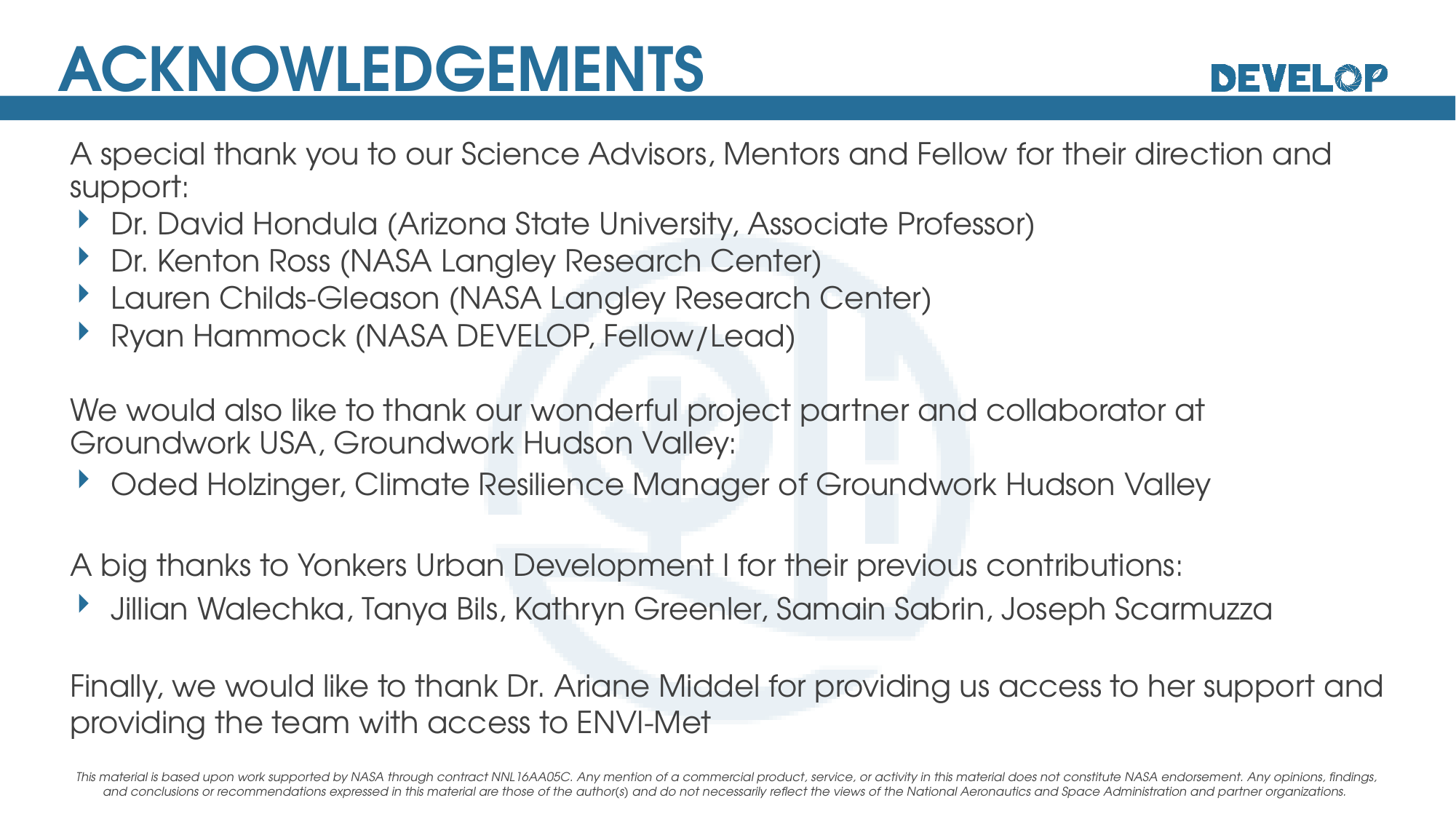

A special thank you to our Science Advisors, Mentors and Fellow for their direction and support:
Dr. David Hondula (Arizona State University, Associate Professor)
Dr. Kenton Ross (NASA Langley Research Center)
Lauren Childs-Gleason (NASA Langley Research Center)
Ryan Hammock (NASA DEVELOP, Fellow/Lead)

We would also like to thank our wonderful project partner and collaborator at Groundwork USA, Groundwork Hudson Valley:
Oded Holzinger, Climate Resilience Manager of Groundwork Hudson Valley

A big thanks to Yonkers Urban Development I for their previous contributions:
Jillian Walechka, Tanya Bils, Kathryn Greenler, Samain Sabrin, Joseph Scarmuzza

Finally, we would like to thank Dr. Ariane Middel for providing us access to her support and providing the team with access to ENVI-Met